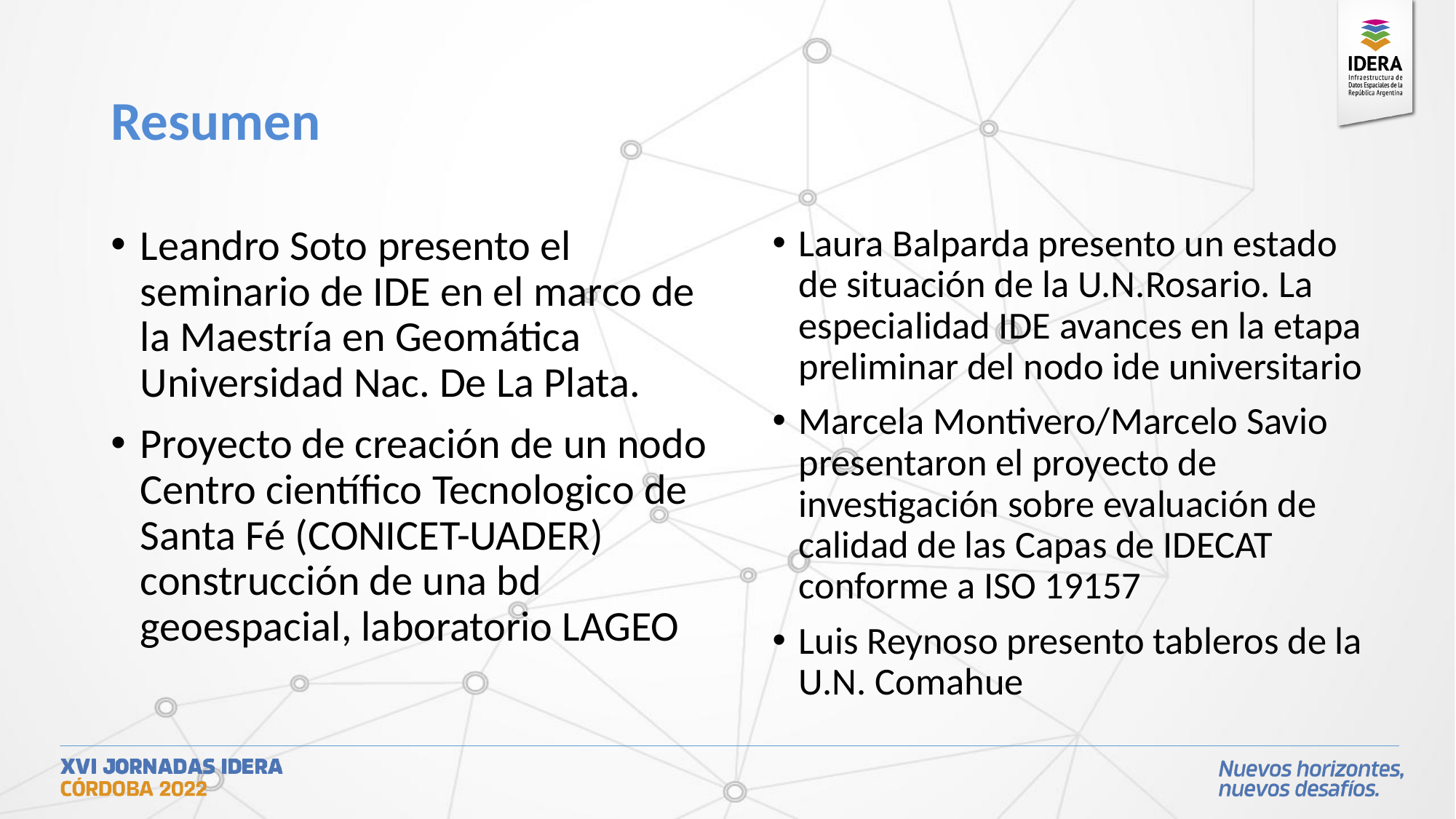

# Resumen
Leandro Soto presento el seminario de IDE en el marco de la Maestría en Geomática Universidad Nac. De La Plata.
Proyecto de creación de un nodo Centro científico Tecnologico de Santa Fé (CONICET-UADER) construcción de una bd geoespacial, laboratorio LAGEO

Laura Balparda presento un estado de situación de la U.N.Rosario. La especialidad IDE avances en la etapa preliminar del nodo ide universitario
Marcela Montivero/Marcelo Savio presentaron el proyecto de investigación sobre evaluación de calidad de las Capas de IDECAT conforme a ISO 19157
Luis Reynoso presento tableros de la U.N. Comahue